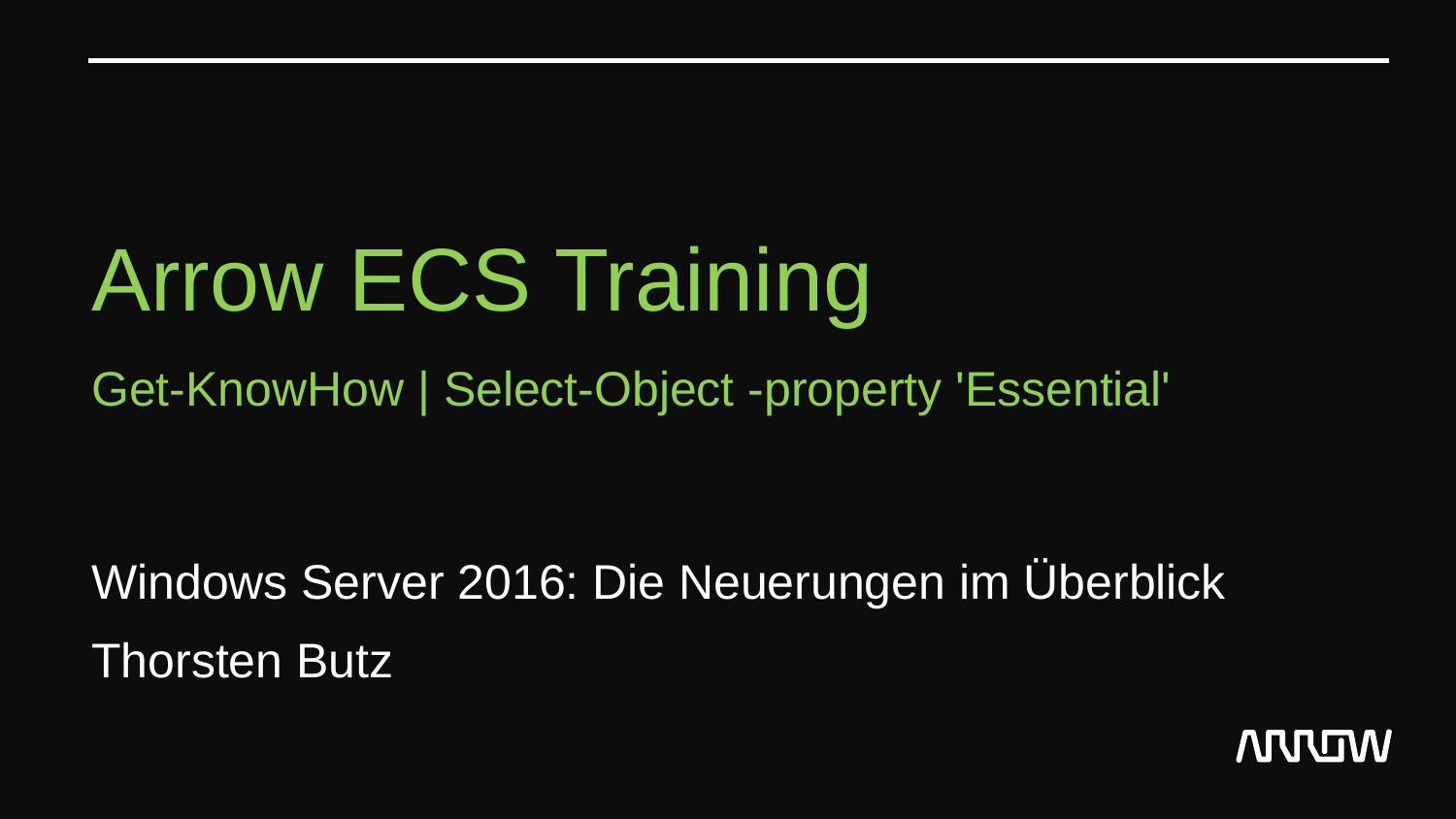

# Arrow ECS Training Get-KnowHow | Select-Object -property 'Essential'
Windows Server 2016: Die Neuerungen im Überblick
Thorsten Butz